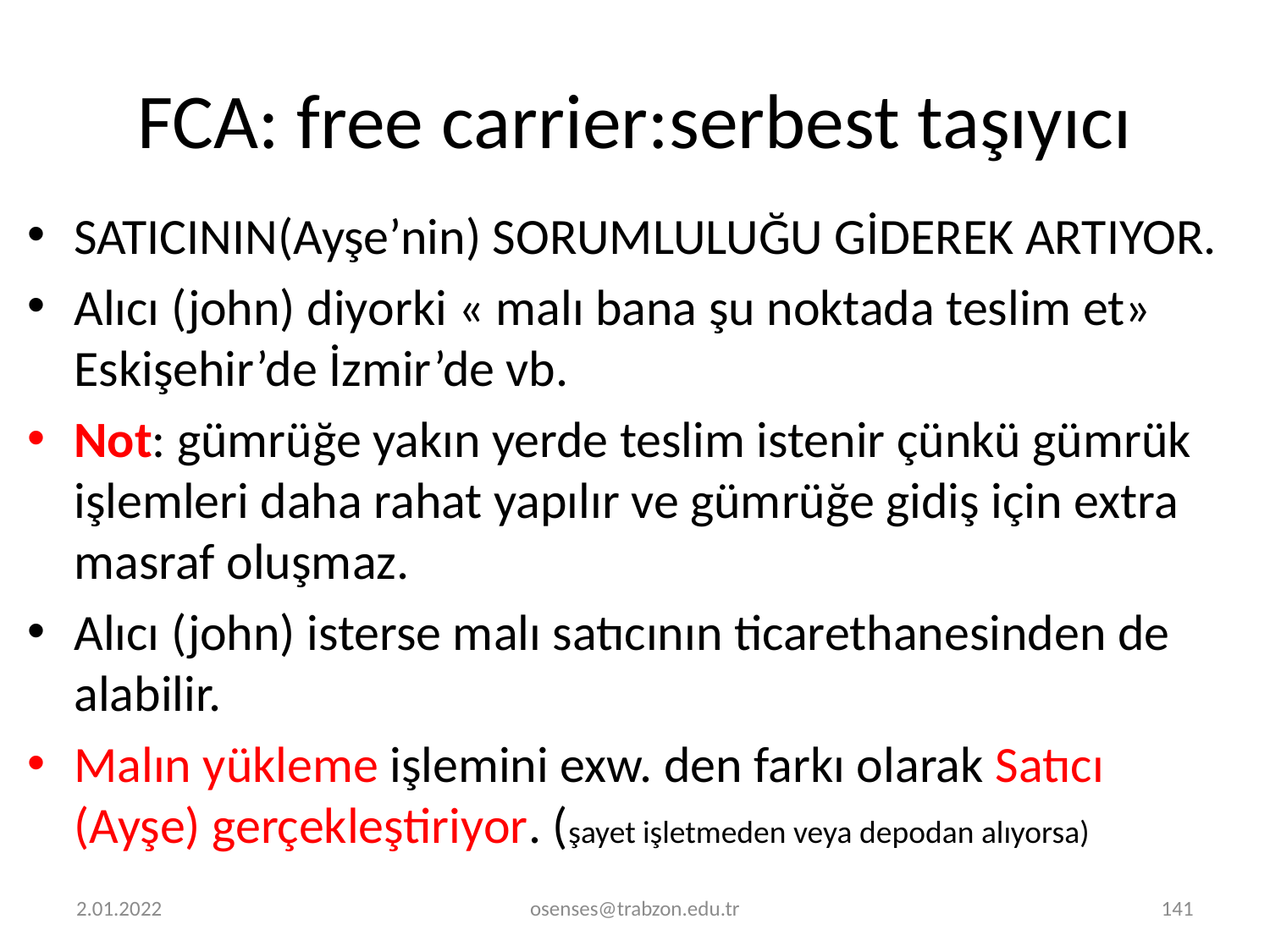

# FCA: free carrier:serbest taşıyıcı
SATICININ(Ayşe’nin) SORUMLULUĞU GİDEREK ARTIYOR.
Alıcı (john) diyorki « malı bana şu noktada teslim et» Eskişehir’de İzmir’de vb.
Not: gümrüğe yakın yerde teslim istenir çünkü gümrük işlemleri daha rahat yapılır ve gümrüğe gidiş için extra masraf oluşmaz.
Alıcı (john) isterse malı satıcının ticarethanesinden de alabilir.
Malın yükleme işlemini exw. den farkı olarak Satıcı (Ayşe) gerçekleştiriyor. (şayet işletmeden veya depodan alıyorsa)
2.01.2022
osenses@trabzon.edu.tr
141